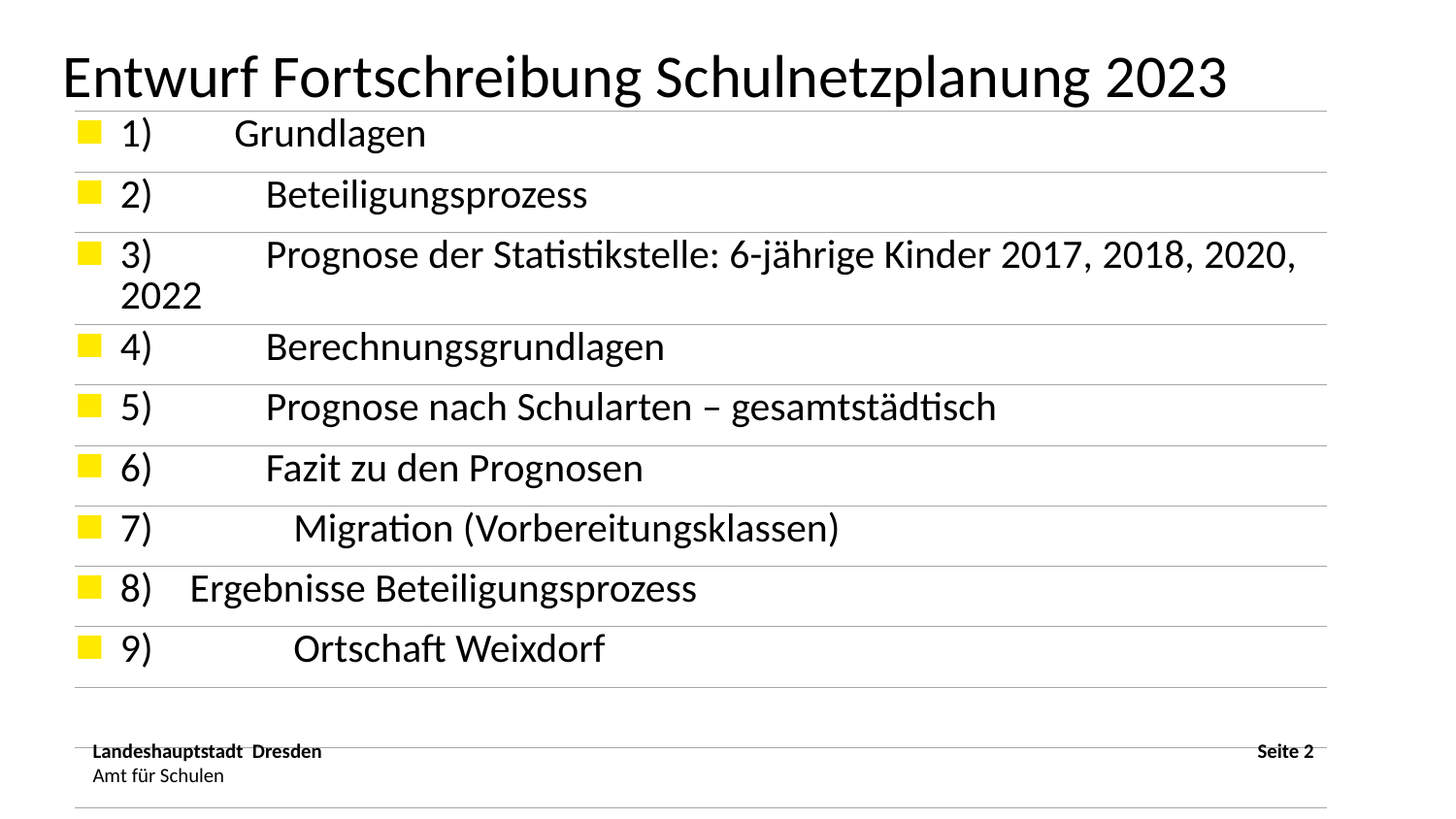

Entwurf Fortschreibung Schulnetzplanung 2023
| 1) Grundlagen |
| --- |
| 2) Beteiligungsprozess |
| 3) Prognose der Statistikstelle: 6-jährige Kinder 2017, 2018, 2020, 2022 |
| 4) Berechnungsgrundlagen |
| 5) Prognose nach Schularten – gesamtstädtisch |
| 6) Fazit zu den Prognosen |
| 7) Migration (Vorbereitungsklassen) |
| 8) Ergebnisse Beteiligungsprozess |
| 9) Ortschaft Weixdorf |
|  |
|  |
Landeshauptstadt  Dresden							Seite 2
Amt für Schulen